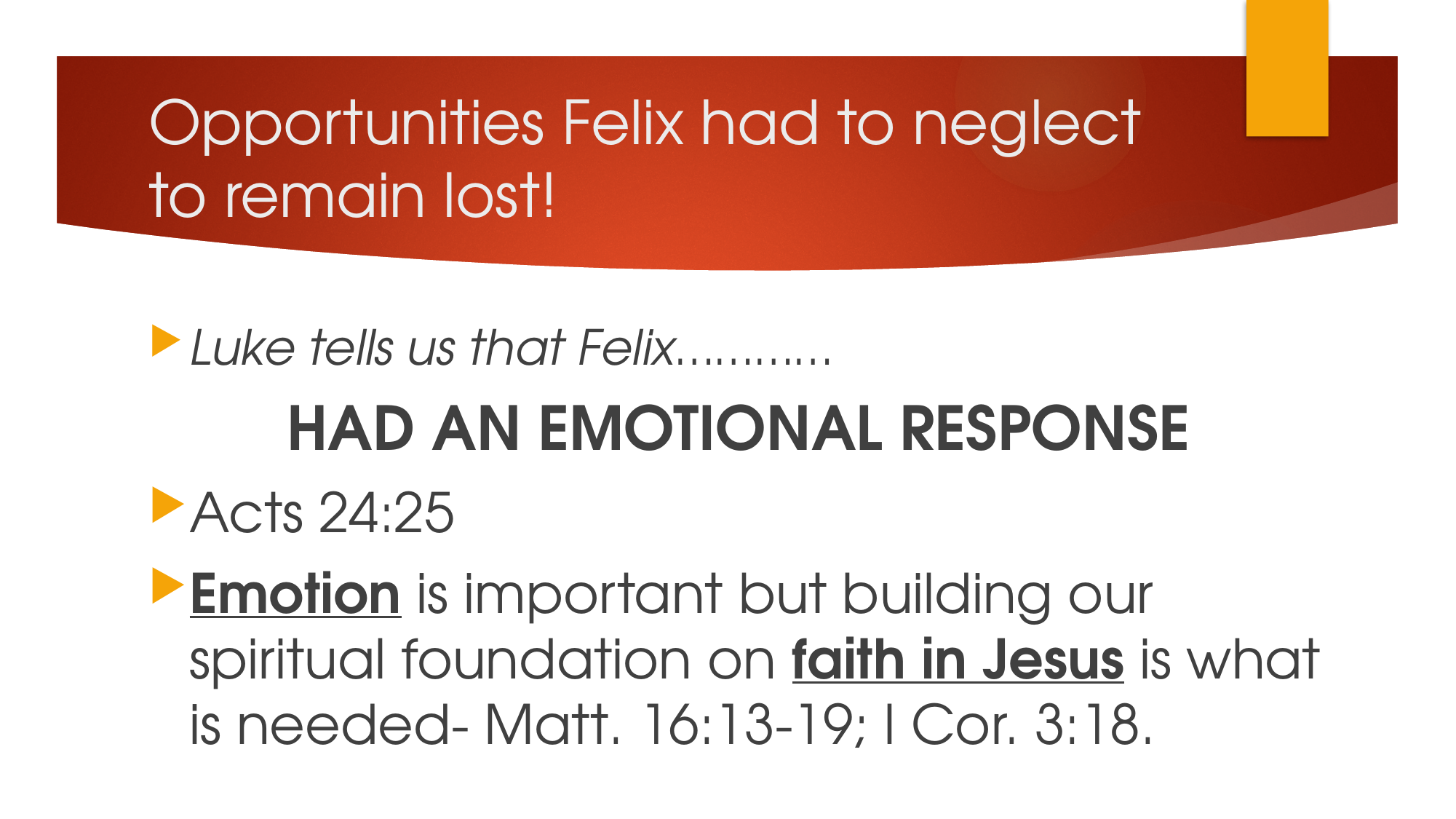

# Opportunities Felix had to neglect to remain lost!
Luke tells us that Felix…………
HAD AN EMOTIONAL RESPONSE
Acts 24:25
Emotion is important but building our spiritual foundation on faith in Jesus is what is needed- Matt. 16:13-19; I Cor. 3:18.